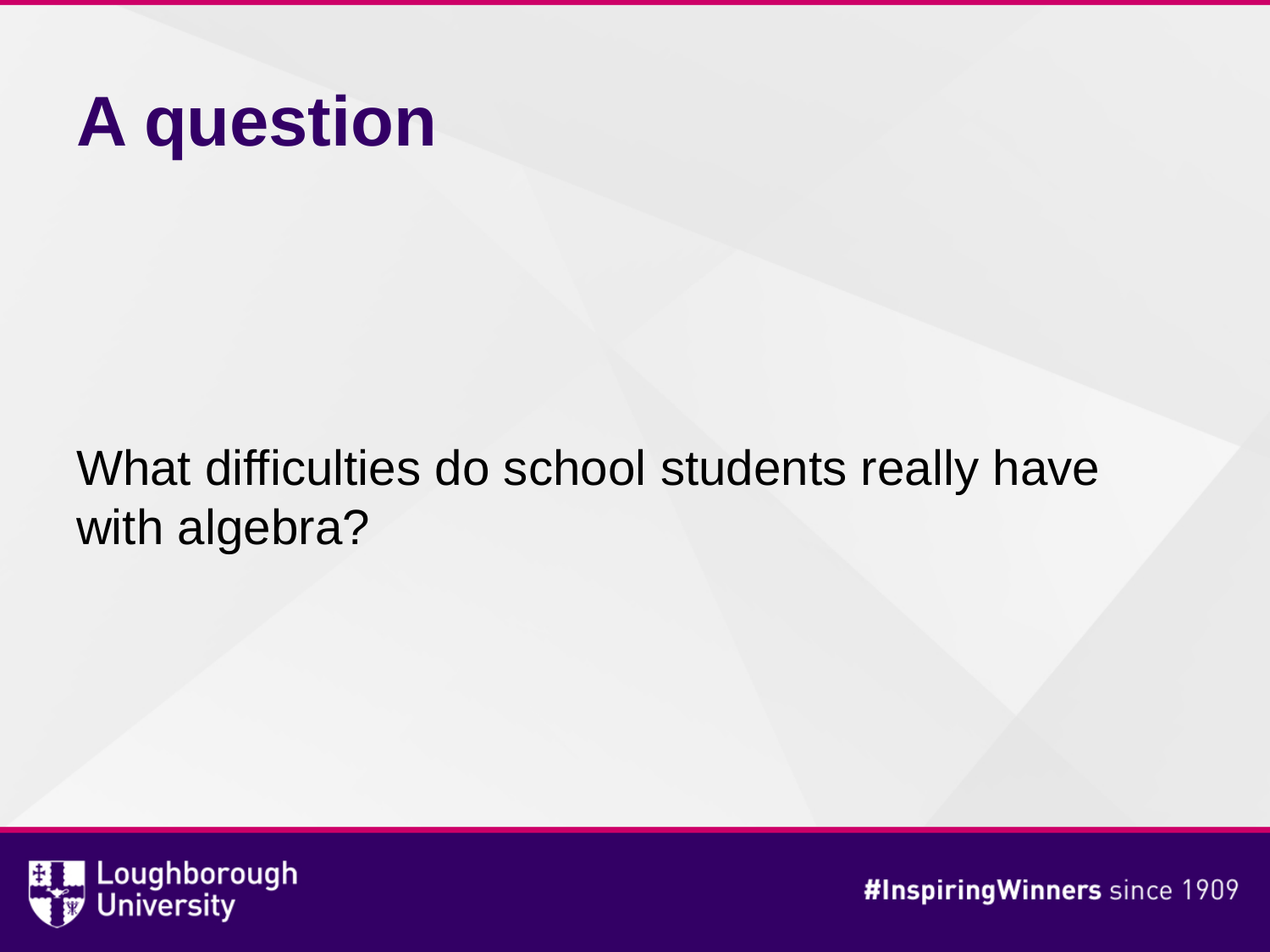

# A question

What difficulties do school students really have with algebra?